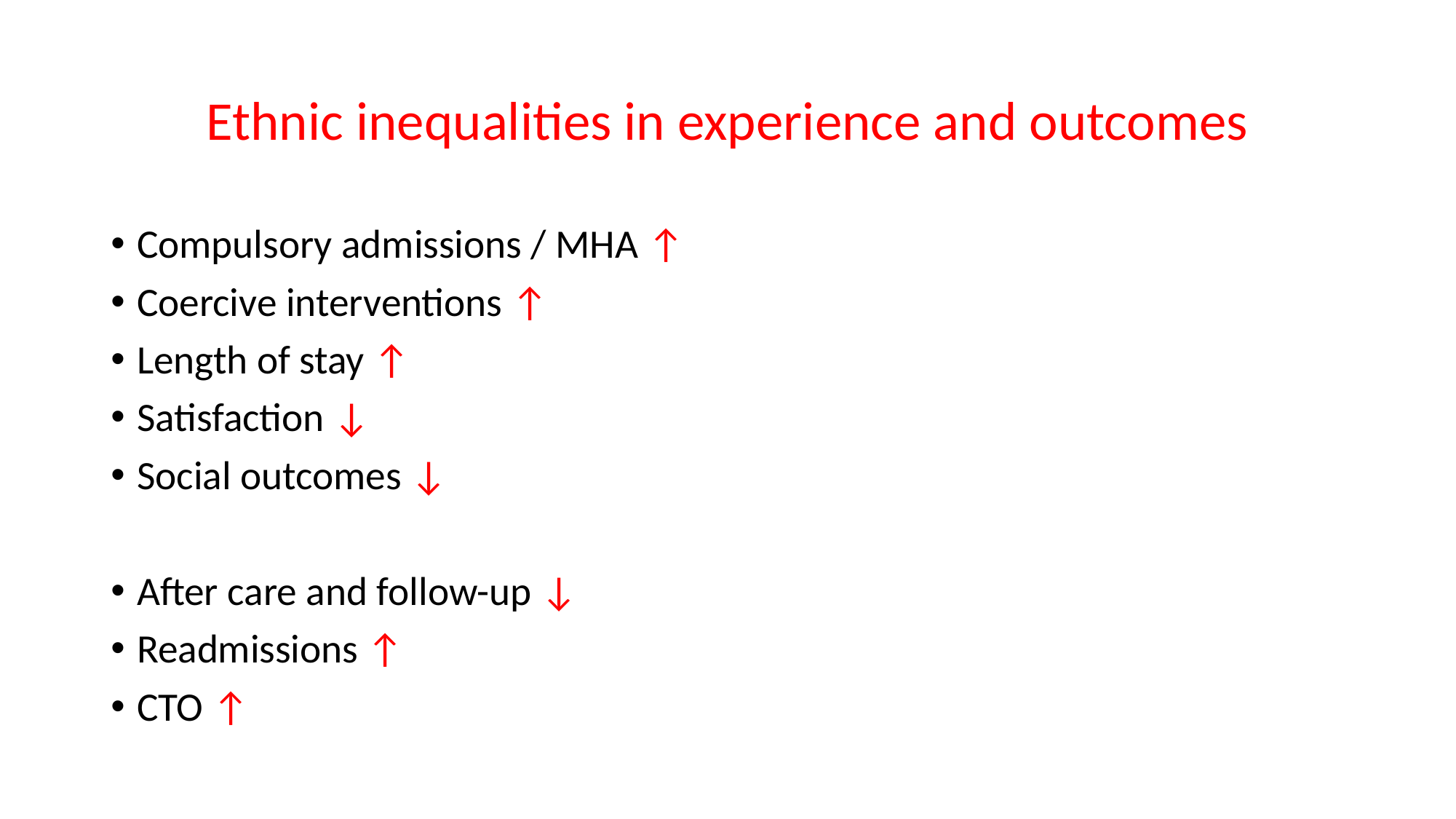

# Ethnic inequalities in experience and outcomes
Compulsory admissions / MHA ↑
Coercive interventions ↑
Length of stay ↑
Satisfaction ↓
Social outcomes ↓

After care and follow-up ↓
Readmissions ↑
CTO ↑